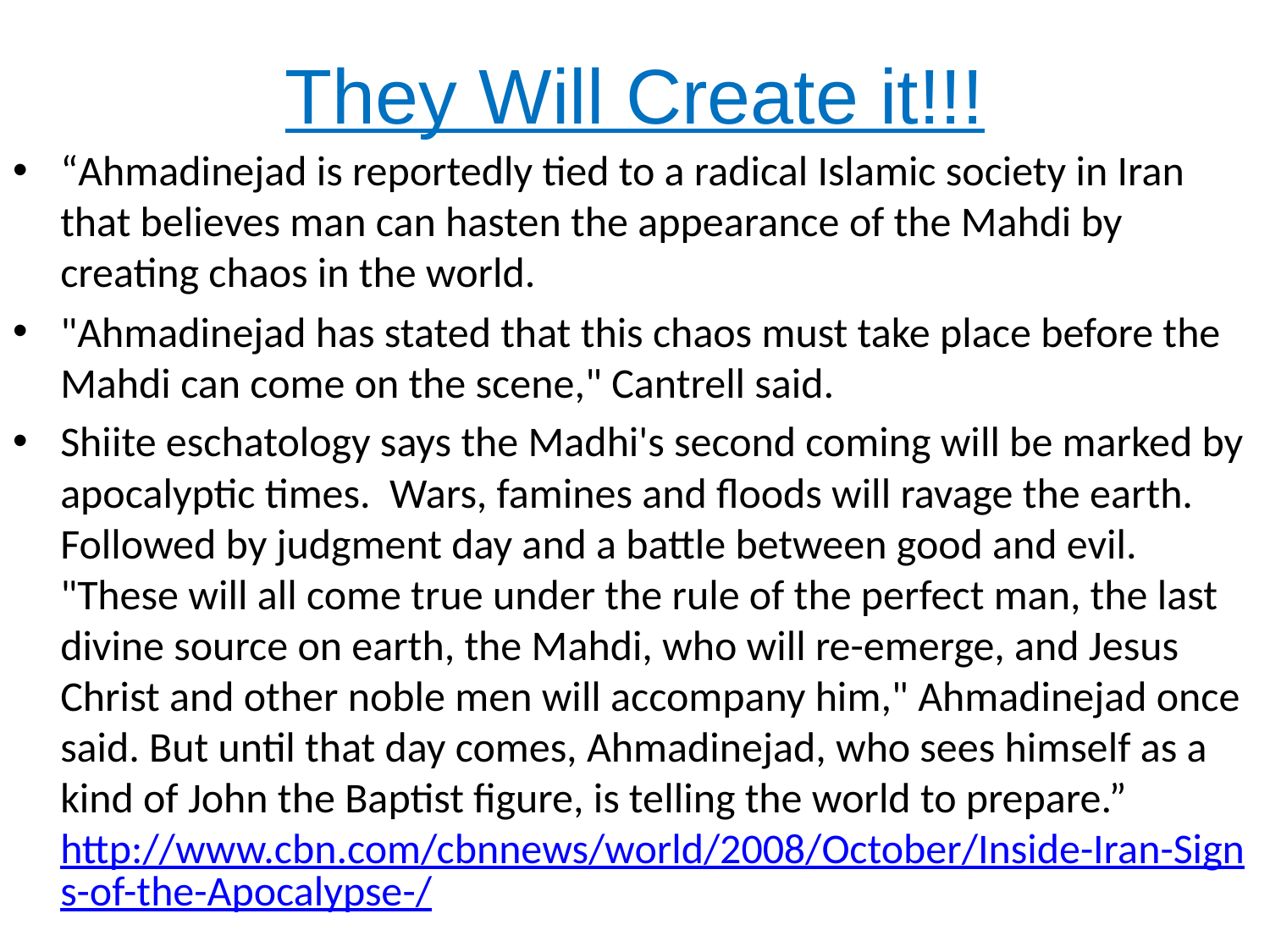

# They Will Create it!!!
“Ahmadinejad is reportedly tied to a radical Islamic society in Iran that believes man can hasten the appearance of the Mahdi by creating chaos in the world.
"Ahmadinejad has stated that this chaos must take place before the Mahdi can come on the scene," Cantrell said.
Shiite eschatology says the Madhi's second coming will be marked by apocalyptic times.  Wars, famines and floods will ravage the earth.  Followed by judgment day and a battle between good and evil. "These will all come true under the rule of the perfect man, the last divine source on earth, the Mahdi, who will re-emerge, and Jesus Christ and other noble men will accompany him," Ahmadinejad once said. But until that day comes, Ahmadinejad, who sees himself as a kind of John the Baptist figure, is telling the world to prepare.” http://www.cbn.com/cbnnews/world/2008/October/Inside-Iran-Signs-of-the-Apocalypse-/